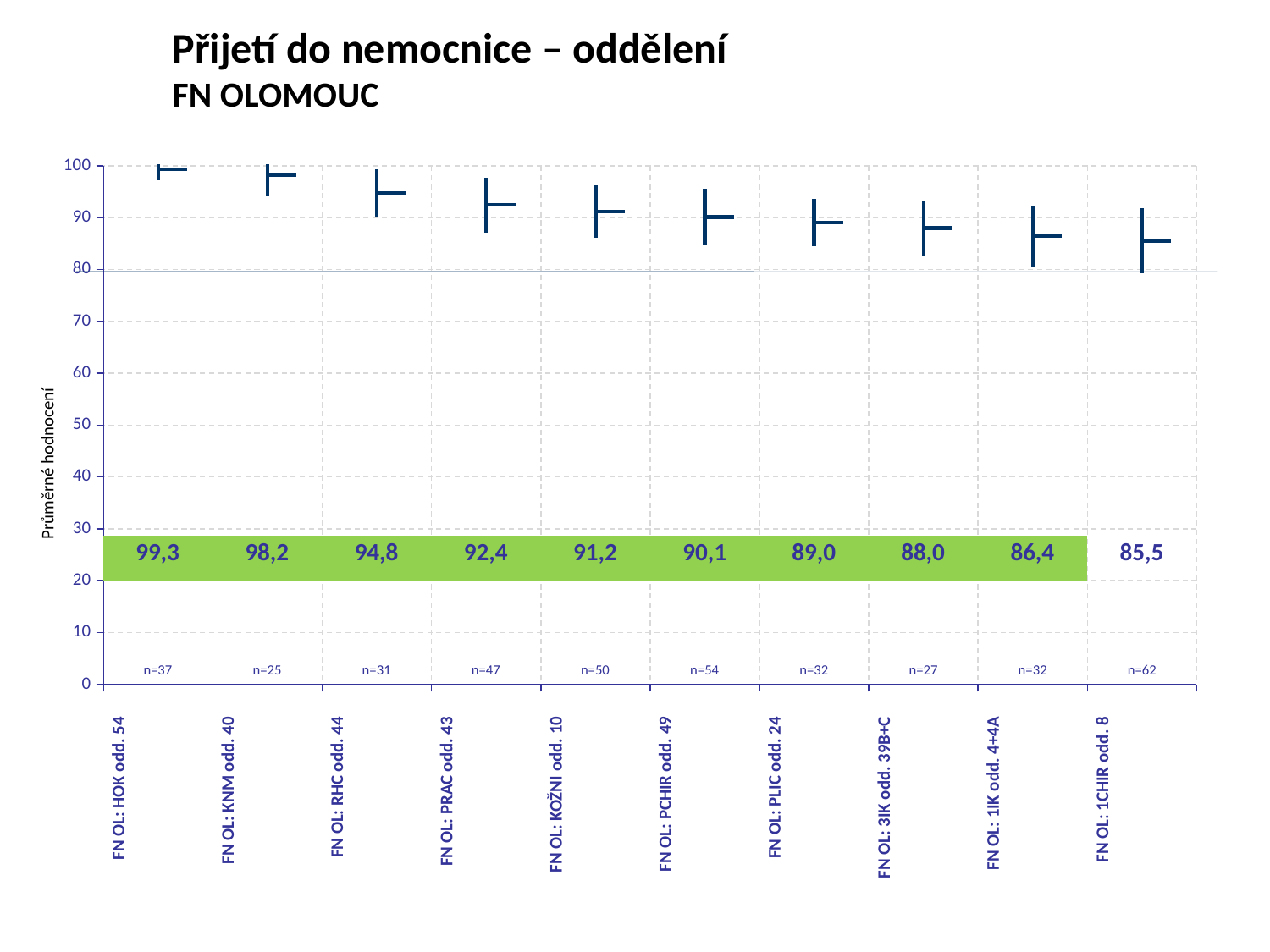

Přijetí do nemocnice – oddělení
FN OLOMOUC

[unsupported chart]

Průměrné hodnocení
| 99,3 | 98,2 | 94,8 | 92,4 | 91,2 | 90,1 | 89,0 | 88,0 | 86,4 | 85,5 |
| --- | --- | --- | --- | --- | --- | --- | --- | --- | --- |
| n=37 | n=25 | n=31 | n=47 | n=50 | n=54 | n=32 | n=27 | n=32 | n=62 |
| --- | --- | --- | --- | --- | --- | --- | --- | --- | --- |
| FN OL: HOK odd. 54 | FN OL: KNM odd. 40 | FN OL: RHC odd. 44 | FN OL: PRAC odd. 43 | FN OL: KOŽNI odd. 10 | FN OL: PCHIR odd. 49 | FN OL: PLIC odd. 24 | FN OL: 3IK odd. 39B+C | FN OL: 1IK odd. 4+4A | FN OL: 1CHIR odd. 8 |
| --- | --- | --- | --- | --- | --- | --- | --- | --- | --- |